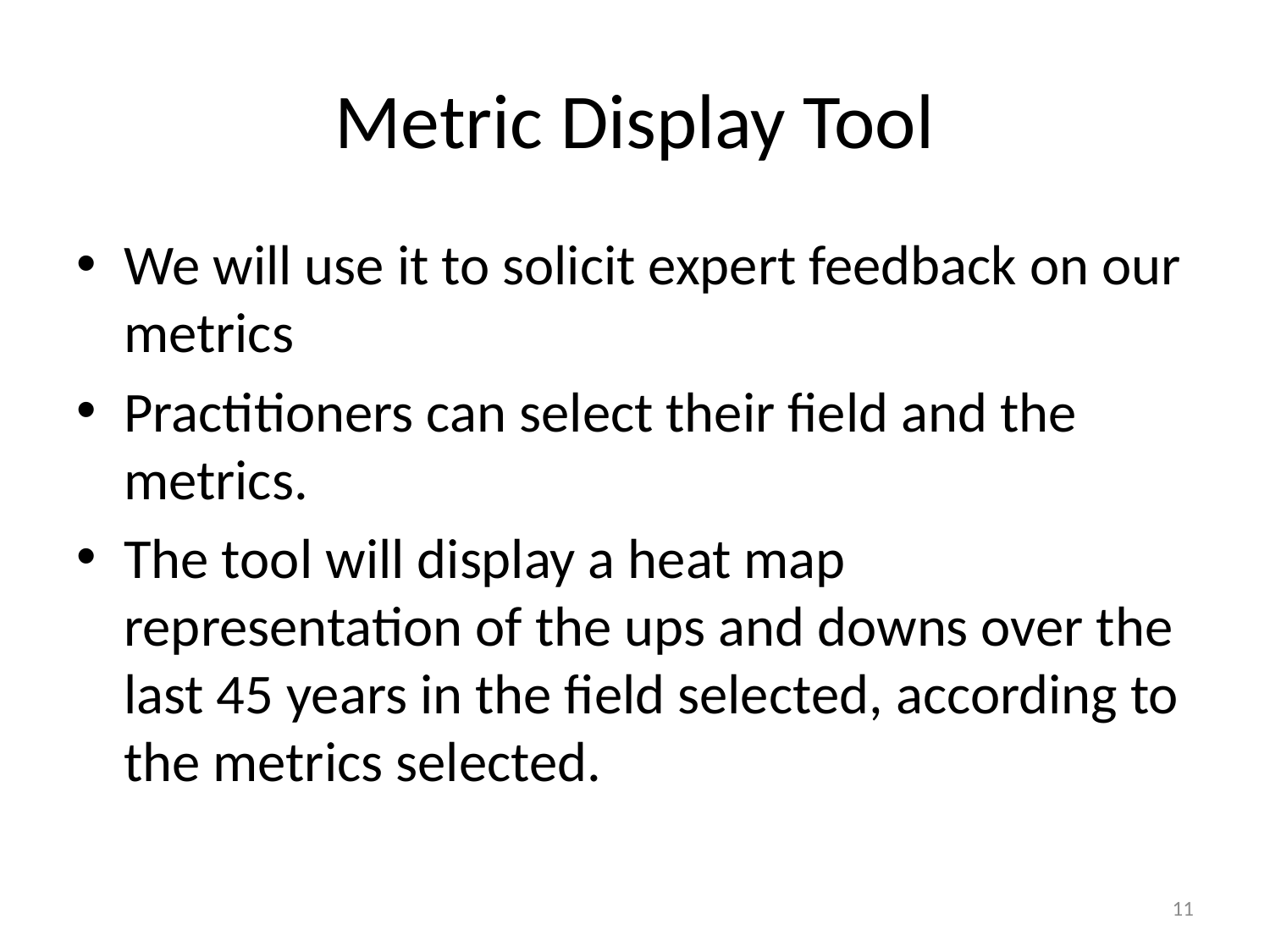

# Metric Display Tool
We will use it to solicit expert feedback on our metrics
Practitioners can select their field and the metrics.
The tool will display a heat map representation of the ups and downs over the last 45 years in the field selected, according to the metrics selected.
11